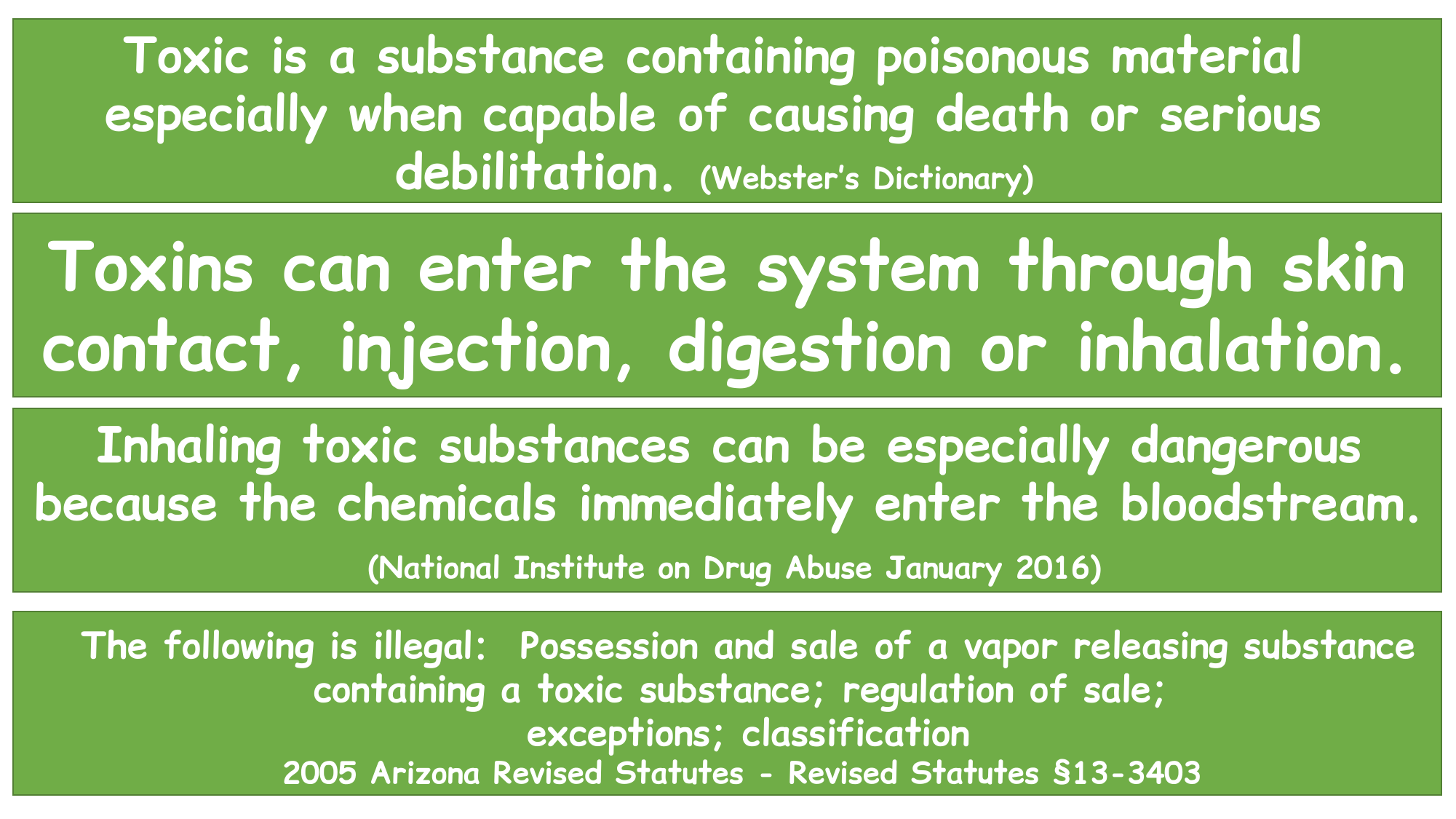

Toxic is a substance containing poisonous material especially when capable of causing death or serious debilitation. (Webster’s Dictionary)

Toxins can enter the system through skin contact, injection, digestion or inhalation.
Inhaling toxic substances can be especially dangerous because the chemicals immediately enter the bloodstream.  (National Institute on Drug Abuse January 2016)

The following is illegal:  Possession and sale of a vapor releasing substance containing a toxic substance; regulation of sale;
exceptions; classification
2005 Arizona Revised Statutes - Revised Statutes §13-3403